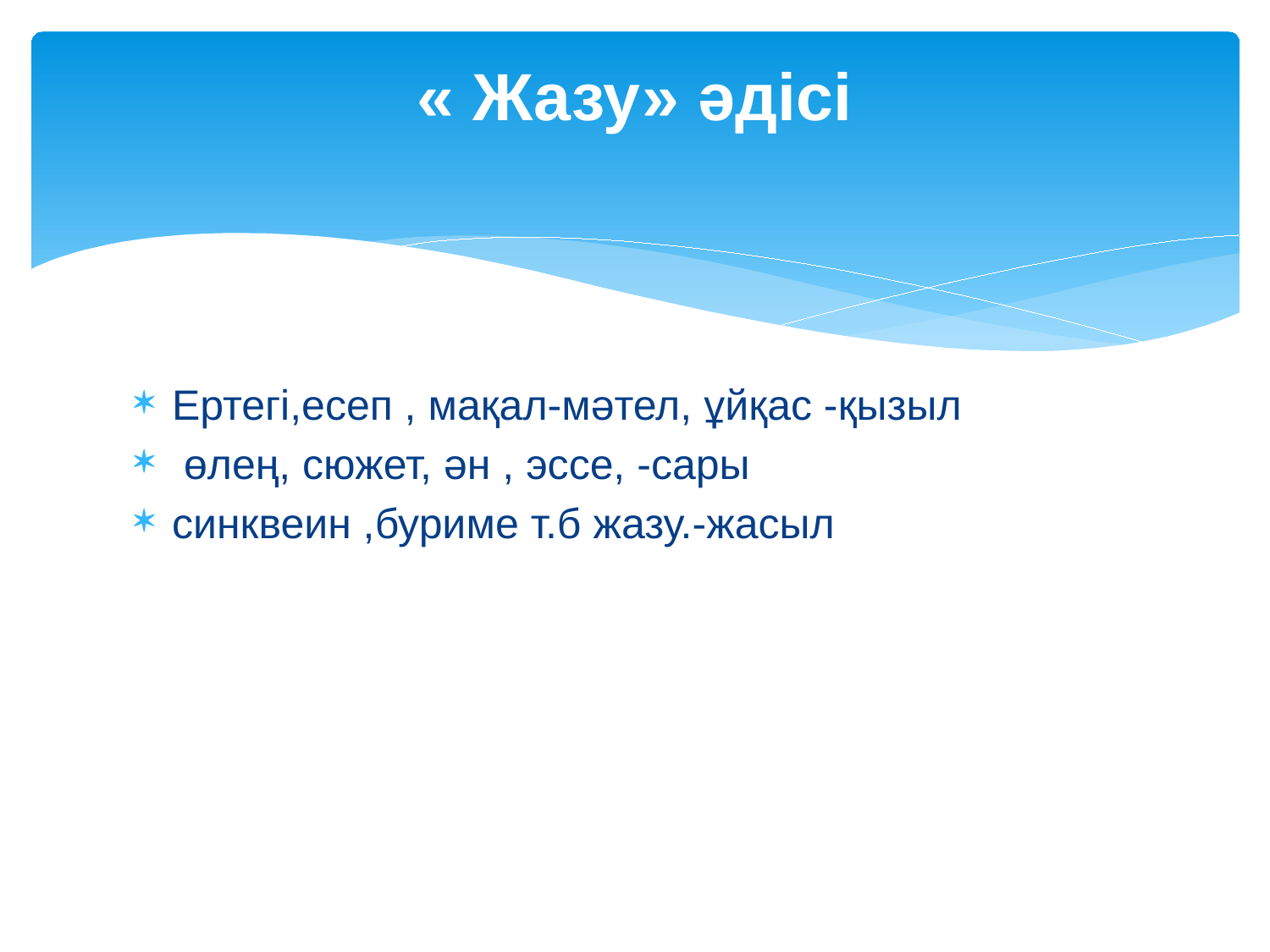

# « Жазу» әдісі
Ертегі,есеп , мақал-мәтел, ұйқас -қызыл
 өлең, сюжет, ән , эссе, -сары
синквеин ,буриме т.б жазу.-жасыл